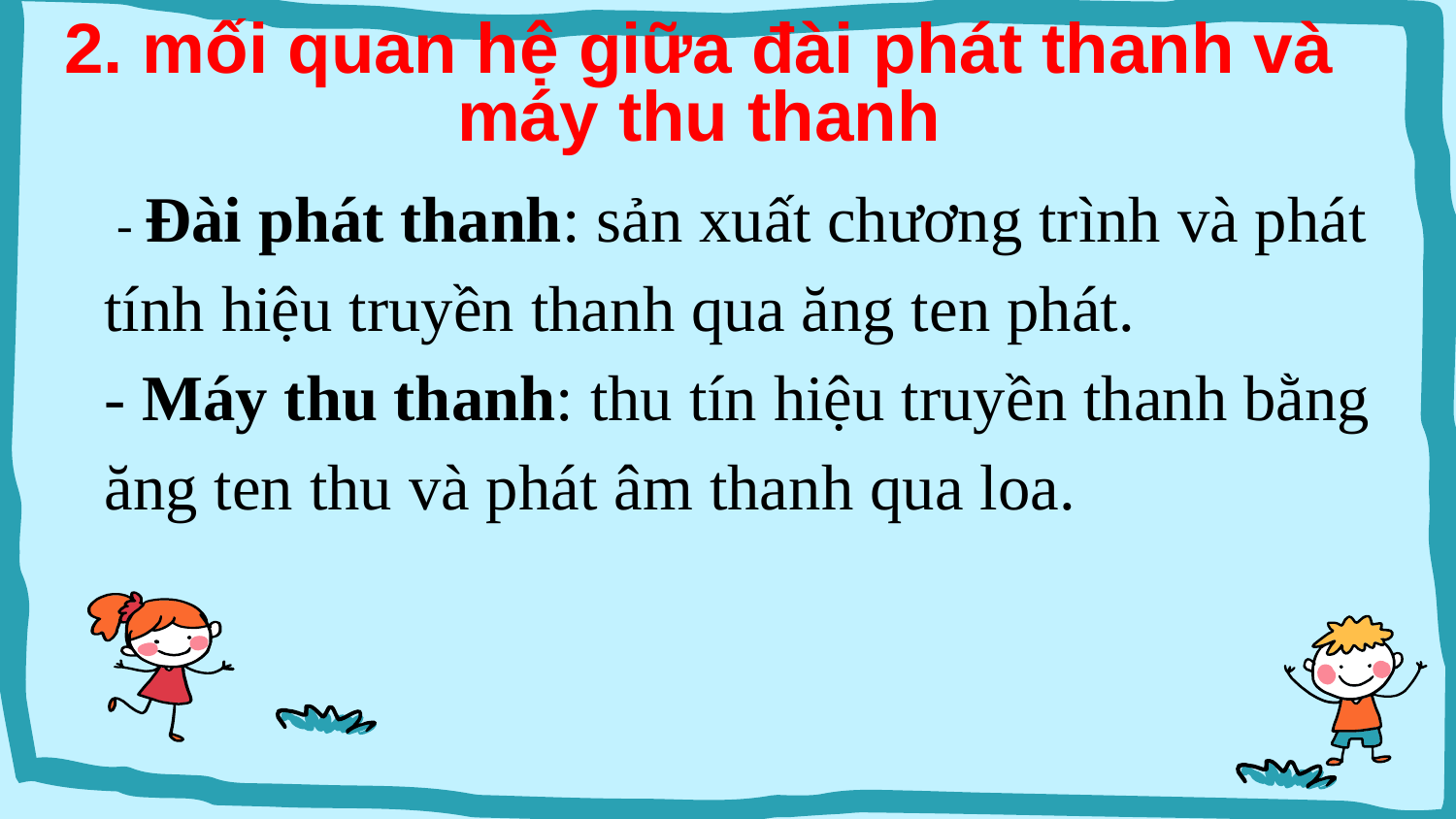

# 2. mối quan hệ giữa đài phát thanh và máy thu thanh
 - Đài phát thanh: sản xuất chương trình và phát tính hiệu truyền thanh qua ăng ten phát.
- Máy thu thanh: thu tín hiệu truyền thanh bằng ăng ten thu và phát âm thanh qua loa.